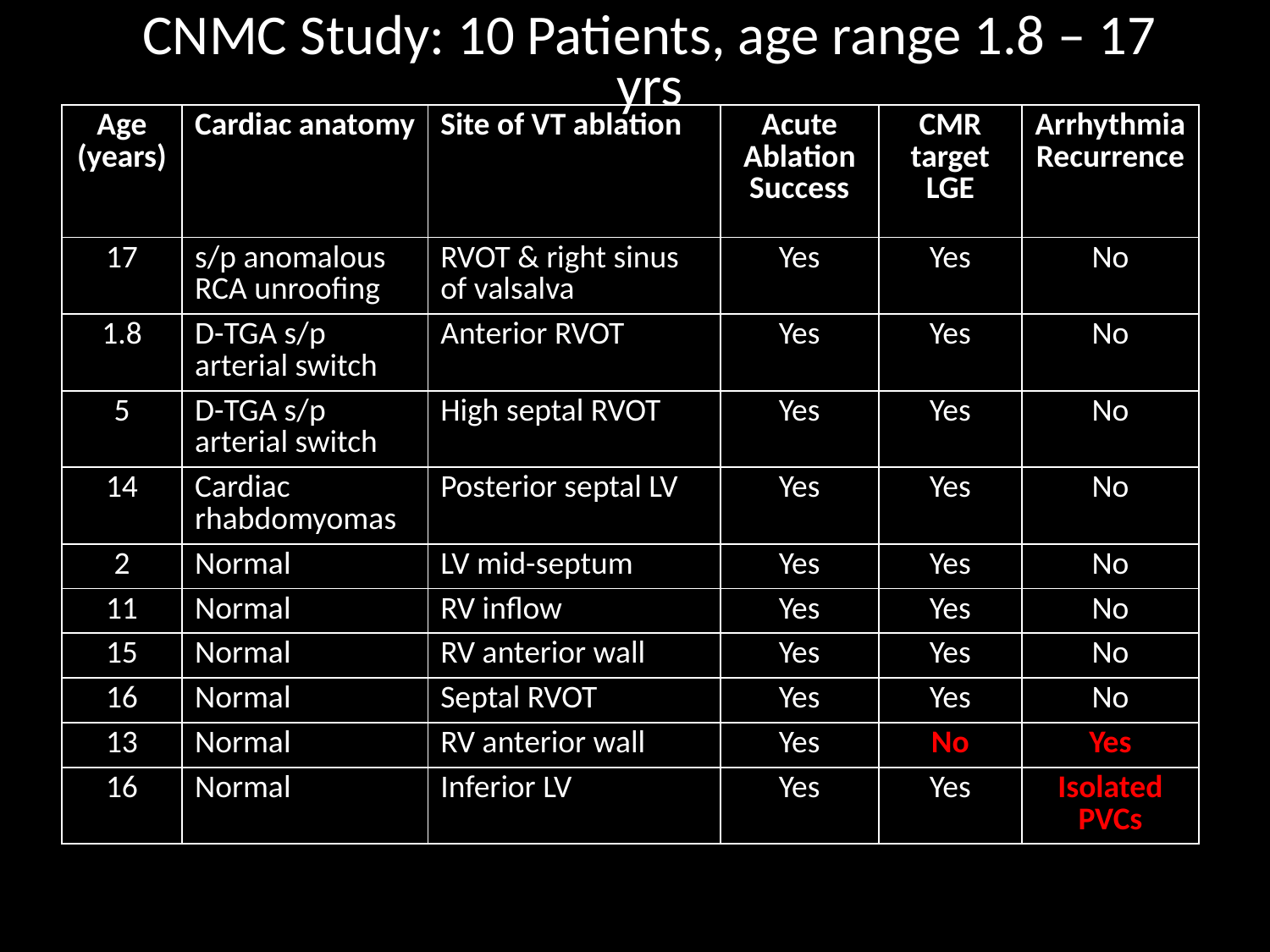

# CNMC Study: 10 Patients, age range 1.8 – 17 yrs
| Age (years) | Cardiac anatomy | Site of VT ablation | Acute Ablation Success | CMR target LGE | Arrhythmia Recurrence |
| --- | --- | --- | --- | --- | --- |
| 17 | s/p anomalous RCA unroofing | RVOT & right sinus of valsalva | Yes | Yes | No |
| 1.8 | D-TGA s/p arterial switch | Anterior RVOT | Yes | Yes | No |
| 5 | D-TGA s/p arterial switch | High septal RVOT | Yes | Yes | No |
| 14 | Cardiac rhabdomyomas | Posterior septal LV | Yes | Yes | No |
| 2 | Normal | LV mid-septum | Yes | Yes | No |
| 11 | Normal | RV inflow | Yes | Yes | No |
| 15 | Normal | RV anterior wall | Yes | Yes | No |
| 16 | Normal | Septal RVOT | Yes | Yes | No |
| 13 | Normal | RV anterior wall | Yes | No | Yes |
| 16 | Normal | Inferior LV | Yes | Yes | Isolated PVCs |